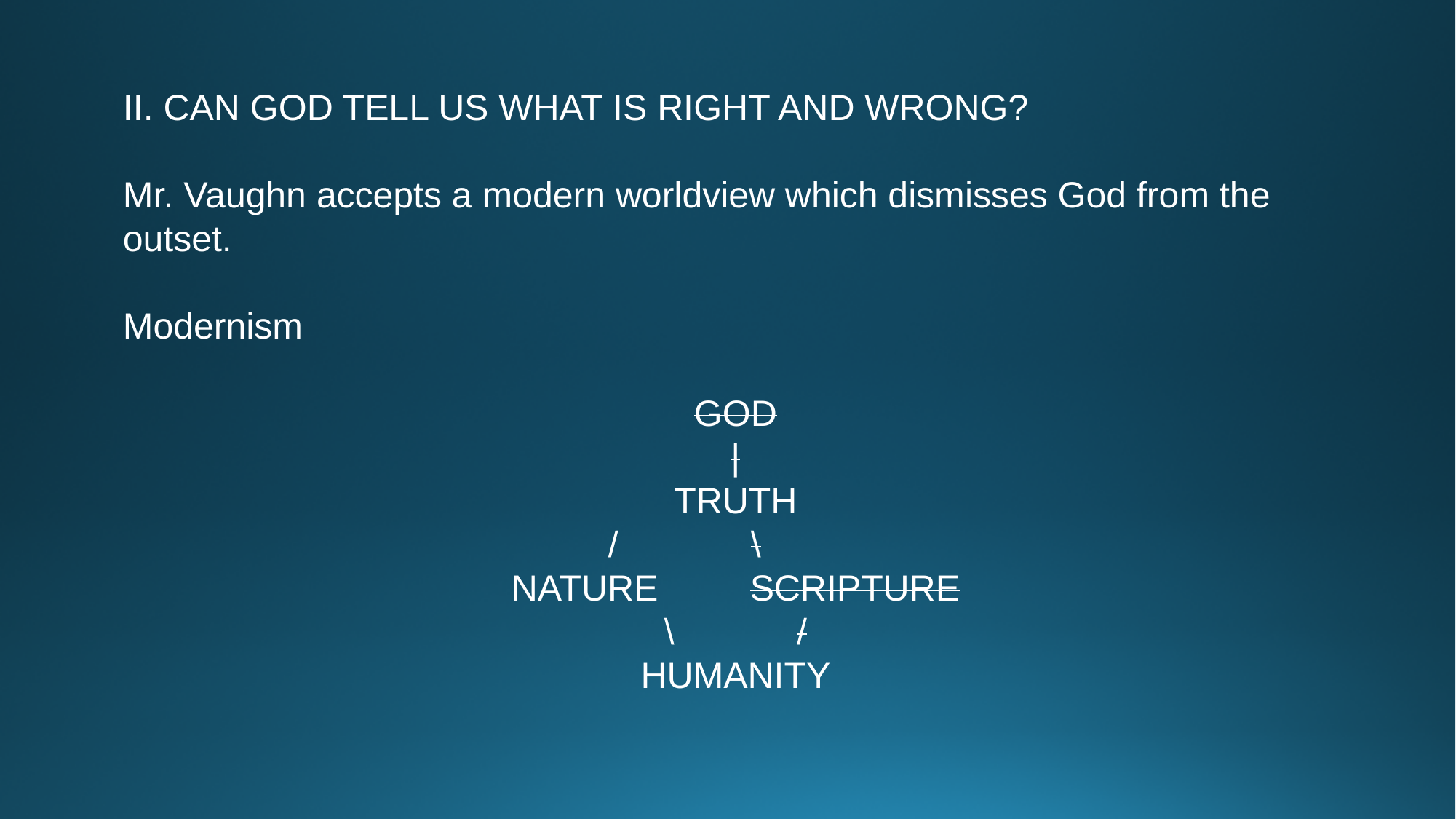

II. CAN GOD TELL US WHAT IS RIGHT AND WRONG?

Mr. Vaughn accepts a modern worldview which dismisses God from the outset.

Modernism

GOD
|
TRUTH
/             \
NATURE	  SCRIPTURE
\            /
HUMANITY